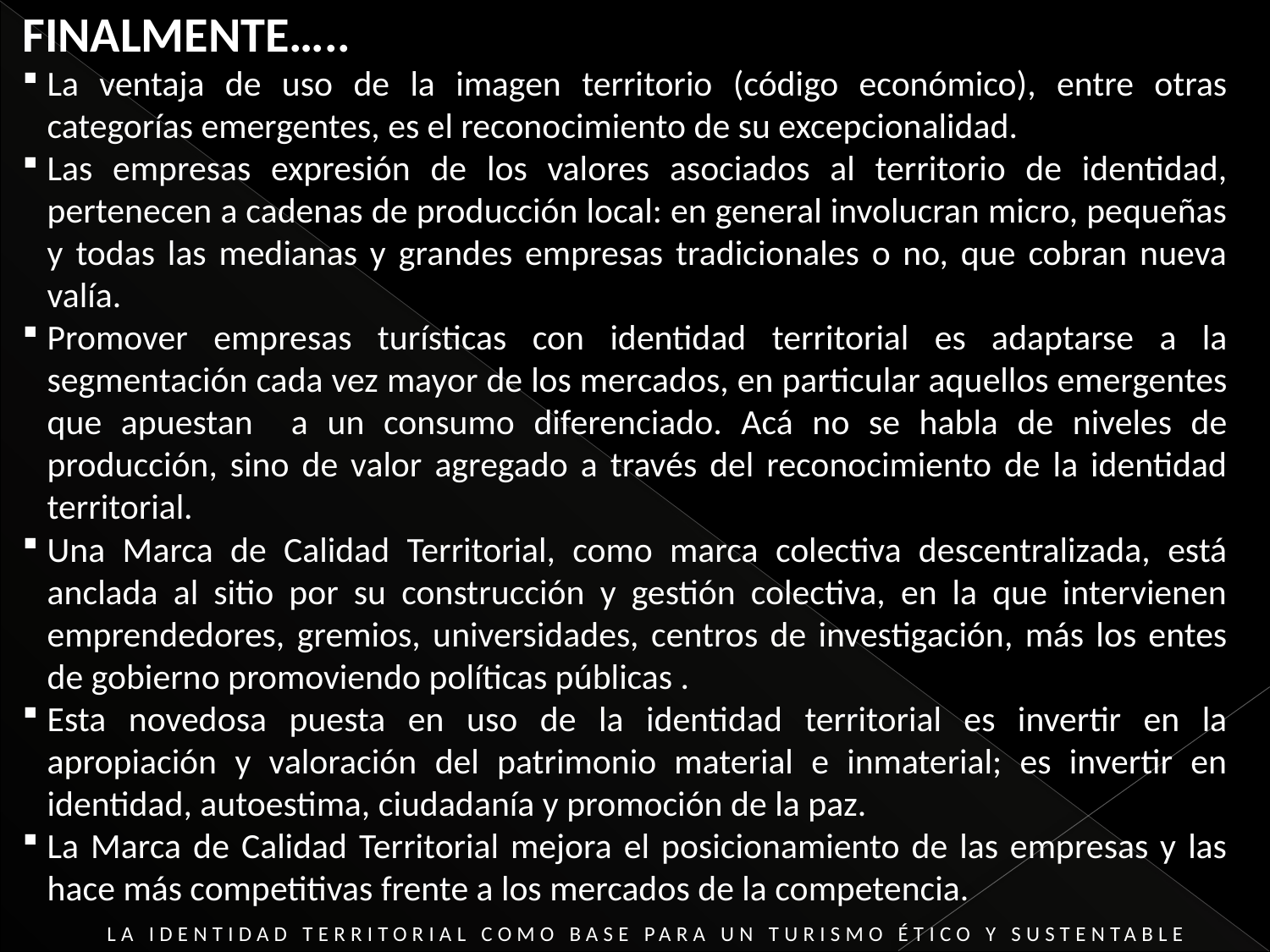

FINALMENTE…..
La ventaja de uso de la imagen territorio (código económico), entre otras categorías emergentes, es el reconocimiento de su excepcionalidad.
Las empresas expresión de los valores asociados al territorio de identidad, pertenecen a cadenas de producción local: en general involucran micro, pequeñas y todas las medianas y grandes empresas tradicionales o no, que cobran nueva valía.
Promover empresas turísticas con identidad territorial es adaptarse a la segmentación cada vez mayor de los mercados, en particular aquellos emergentes que apuestan  a un consumo diferenciado. Acá no se habla de niveles de producción, sino de valor agregado a través del reconocimiento de la identidad territorial.
Una Marca de Calidad Territorial, como marca colectiva descentralizada, está anclada al sitio por su construcción y gestión colectiva, en la que intervienen emprendedores, gremios, universidades, centros de investigación, más los entes de gobierno promoviendo políticas públicas .
Esta novedosa puesta en uso de la identidad territorial es invertir en la apropiación y valoración del patrimonio material e inmaterial; es invertir en identidad, autoestima, ciudadanía y promoción de la paz.
La Marca de Calidad Territorial mejora el posicionamiento de las empresas y las hace más competitivas frente a los mercados de la competencia.
LA IDENTIDAD TERRITORIAL COMO BASE PARA UN TURISMO ÉTICO Y SUSTENTABLE